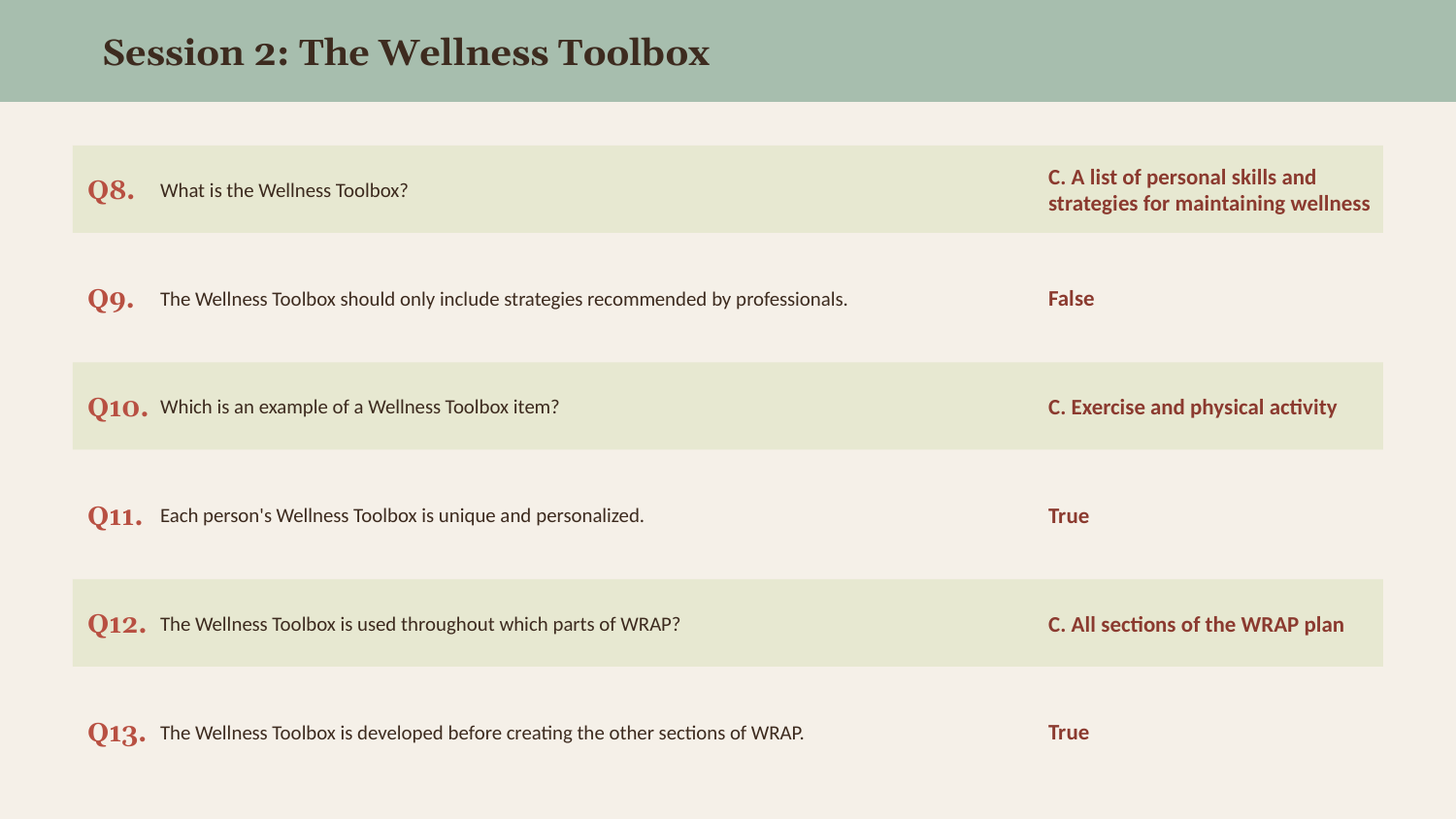

Session 2: The Wellness Toolbox

Q8.
What is the Wellness Toolbox?
C. A list of personal skills and strategies for maintaining wellness
Q9.
The Wellness Toolbox should only include strategies recommended by professionals.
False

Q10.
Which is an example of a Wellness Toolbox item?
C. Exercise and physical activity
Q11.
Each person's Wellness Toolbox is unique and personalized.
True

Q12.
The Wellness Toolbox is used throughout which parts of WRAP?
C. All sections of the WRAP plan
Q13.
The Wellness Toolbox is developed before creating the other sections of WRAP.
True